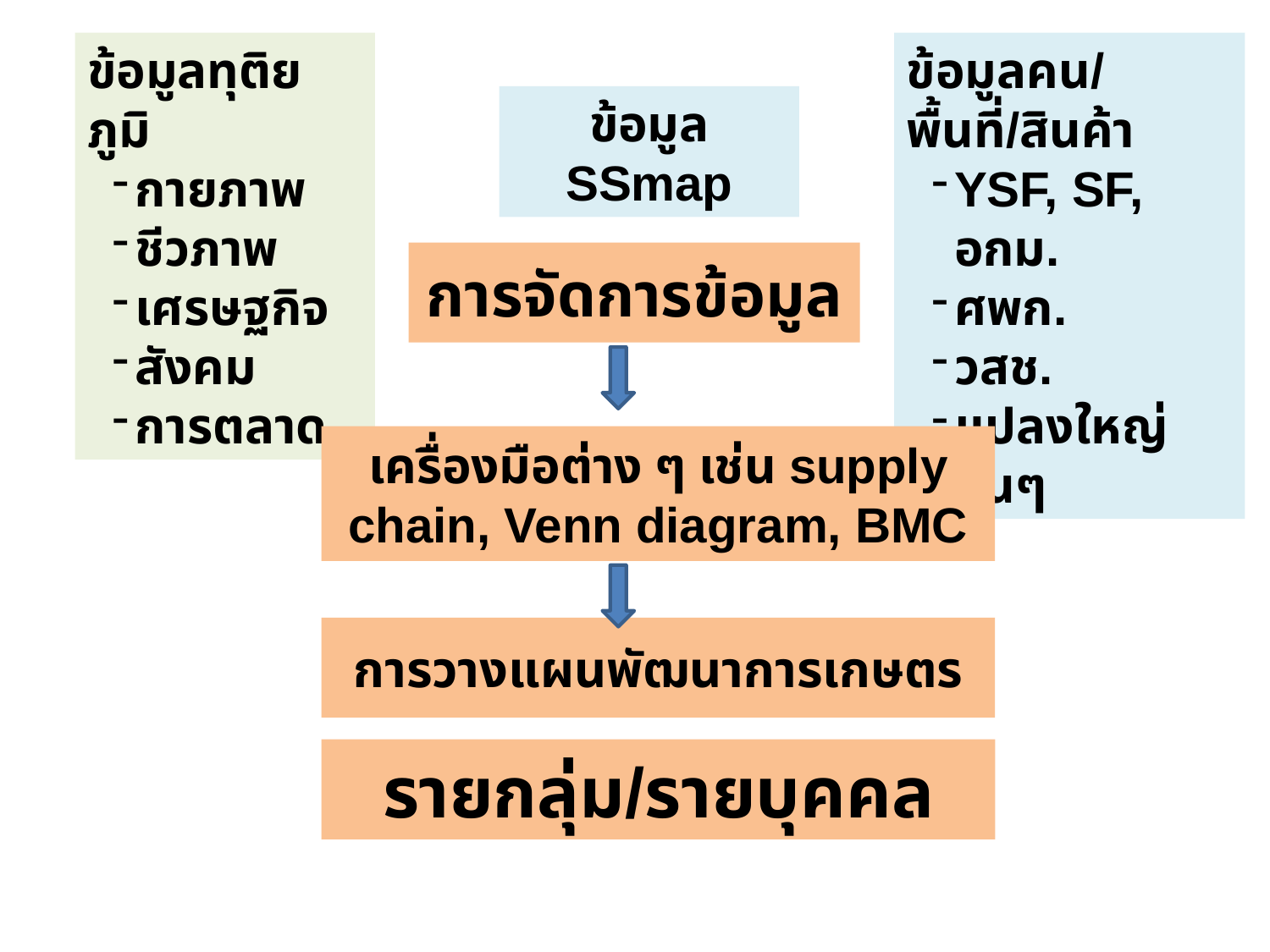

ข้อมูลทุติยภูมิ
กายภาพ
ชีวภาพ
เศรษฐกิจ
สังคม
การตลาด
ข้อมูลคน/พื้นที่/สินค้า
YSF, SF, อกม.
ศพก.
วสช.
แปลงใหญ่
อื่นๆ
ข้อมูล SSmap
# การจัดการข้อมูล

เครื่องมือต่าง ๆ เช่น supply chain, Venn diagram, BMC

การวางแผนพัฒนาการเกษตร
รายกลุ่ม/รายบุคคล